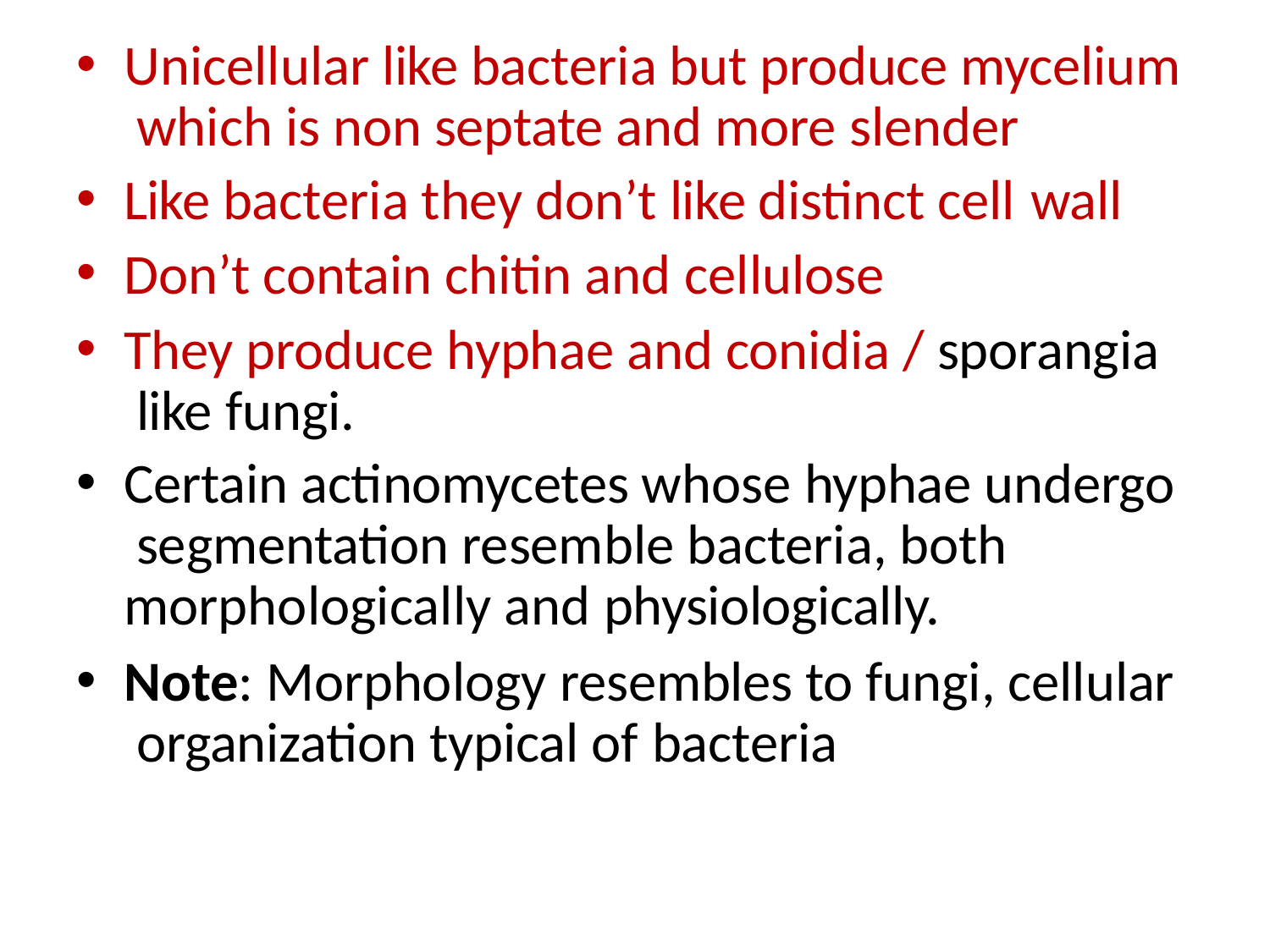

Unicellular like bacteria but produce mycelium  which is non septate and more slender
Like bacteria they don’t like distinct cell wall
Don’t contain chitin and cellulose
They produce hyphae and conidia / sporangia  like fungi.
Certain actinomycetes whose hyphae undergo  segmentation resemble bacteria, both  morphologically and physiologically.
Note: Morphology resembles to fungi, cellular  organization typical of bacteria